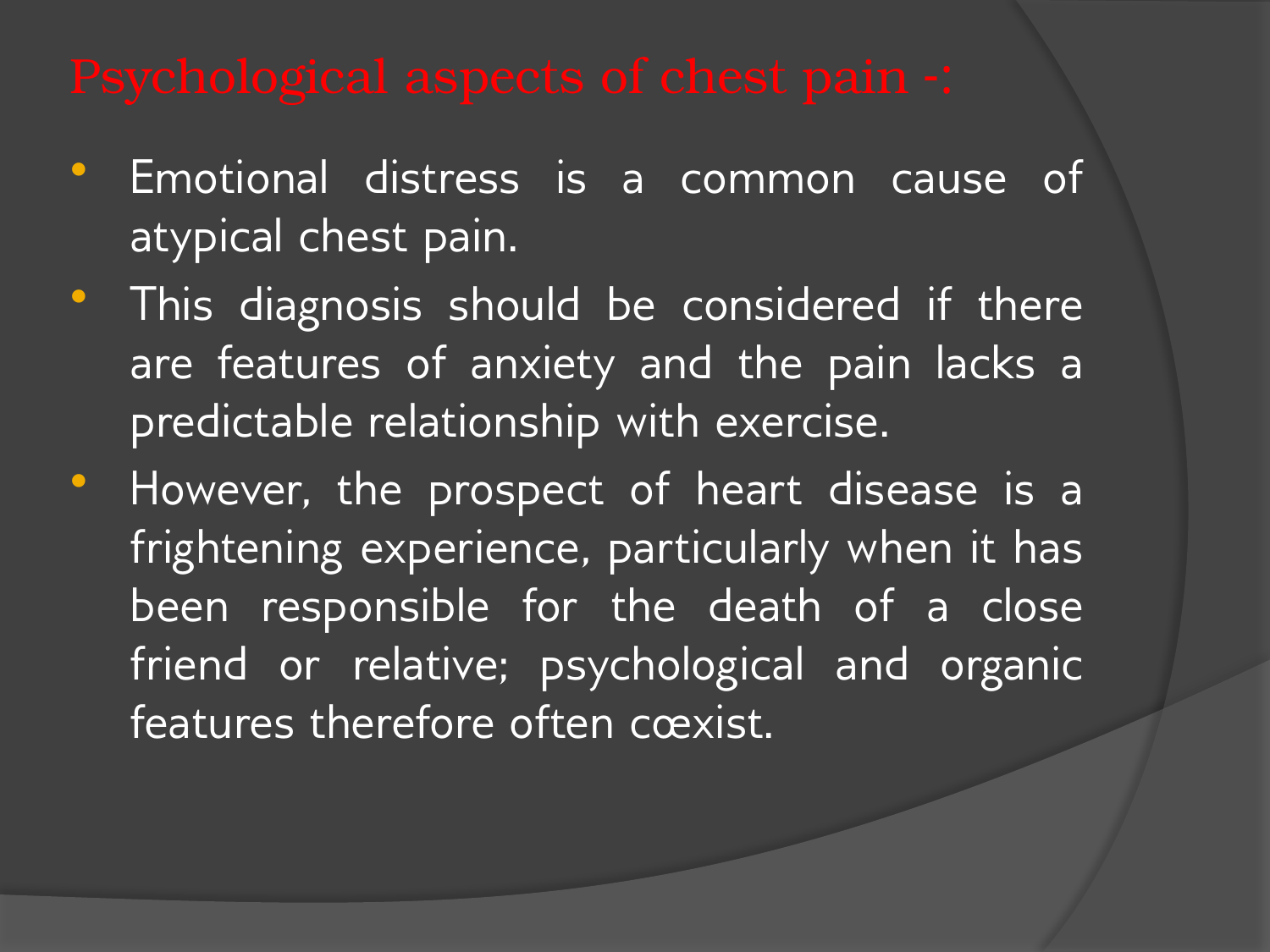

# :- Psychological aspects of chest pain
Emotional distress is a common cause of atypical chest pain.
This diagnosis should be considered if there are features of anxiety and the pain lacks a predictable relationship with exercise.
However, the prospect of heart disease is a frightening experience, particularly when it has been responsible for the death of a close friend or relative; psychological and organic features therefore often coexist.